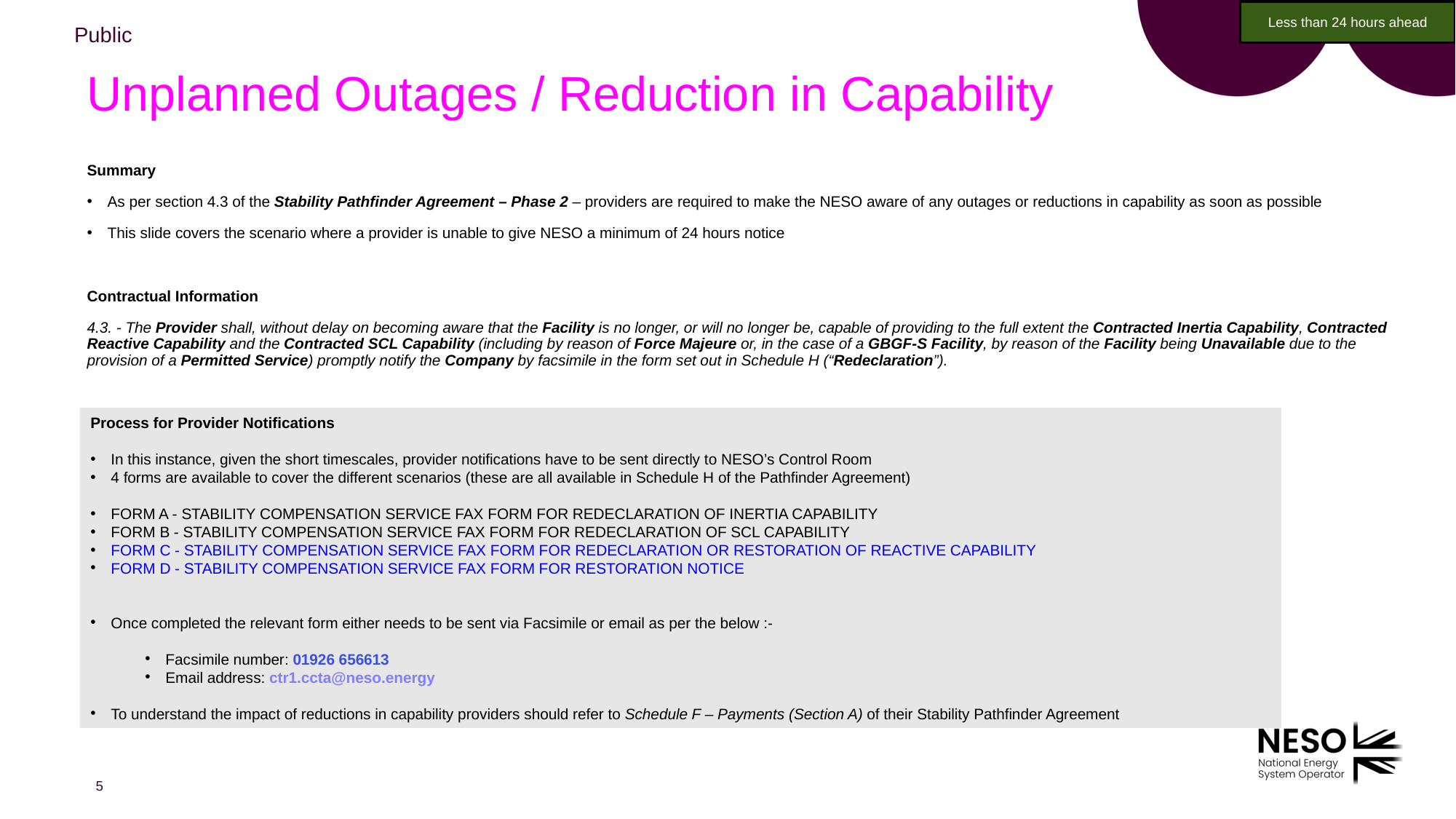

Less than 24 hours ahead
# Unplanned Outages / Reduction in Capability
Summary
As per section 4.3 of the Stability Pathfinder Agreement – Phase 2 – providers are required to make the NESO aware of any outages or reductions in capability as soon as possible
This slide covers the scenario where a provider is unable to give NESO a minimum of 24 hours notice

Contractual Information
4.3. - The Provider shall, without delay on becoming aware that the Facility is no longer, or will no longer be, capable of providing to the full extent the Contracted Inertia Capability, Contracted Reactive Capability and the Contracted SCL Capability (including by reason of Force Majeure or, in the case of a GBGF-S Facility, by reason of the Facility being Unavailable due to the provision of a Permitted Service) promptly notify the Company by facsimile in the form set out in Schedule H (“Redeclaration”).
Process for Provider Notifications

In this instance, given the short timescales, provider notifications have to be sent directly to NESO’s Control Room
4 forms are available to cover the different scenarios (these are all available in Schedule H of the Pathfinder Agreement)

FORM A - STABILITY COMPENSATION SERVICE FAX FORM FOR REDECLARATION OF INERTIA CAPABILITY​
FORM B - STABILITY COMPENSATION SERVICE FAX FORM FOR REDECLARATION OF SCL CAPABILITY​
FORM C - STABILITY COMPENSATION SERVICE FAX FORM FOR REDECLARATION OR RESTORATION OF REACTIVE CAPABILITY​
FORM D - STABILITY COMPENSATION SERVICE FAX FORM FOR RESTORATION NOTICE

Once completed the relevant form either needs to be sent via Facsimile or email as per the below :-

Facsimile number: 01926 656613
Email address: ctr1.ccta@neso.energy

To understand the impact of reductions in capability providers should refer to Schedule F – Payments (Section A) of their Stability Pathfinder Agreement